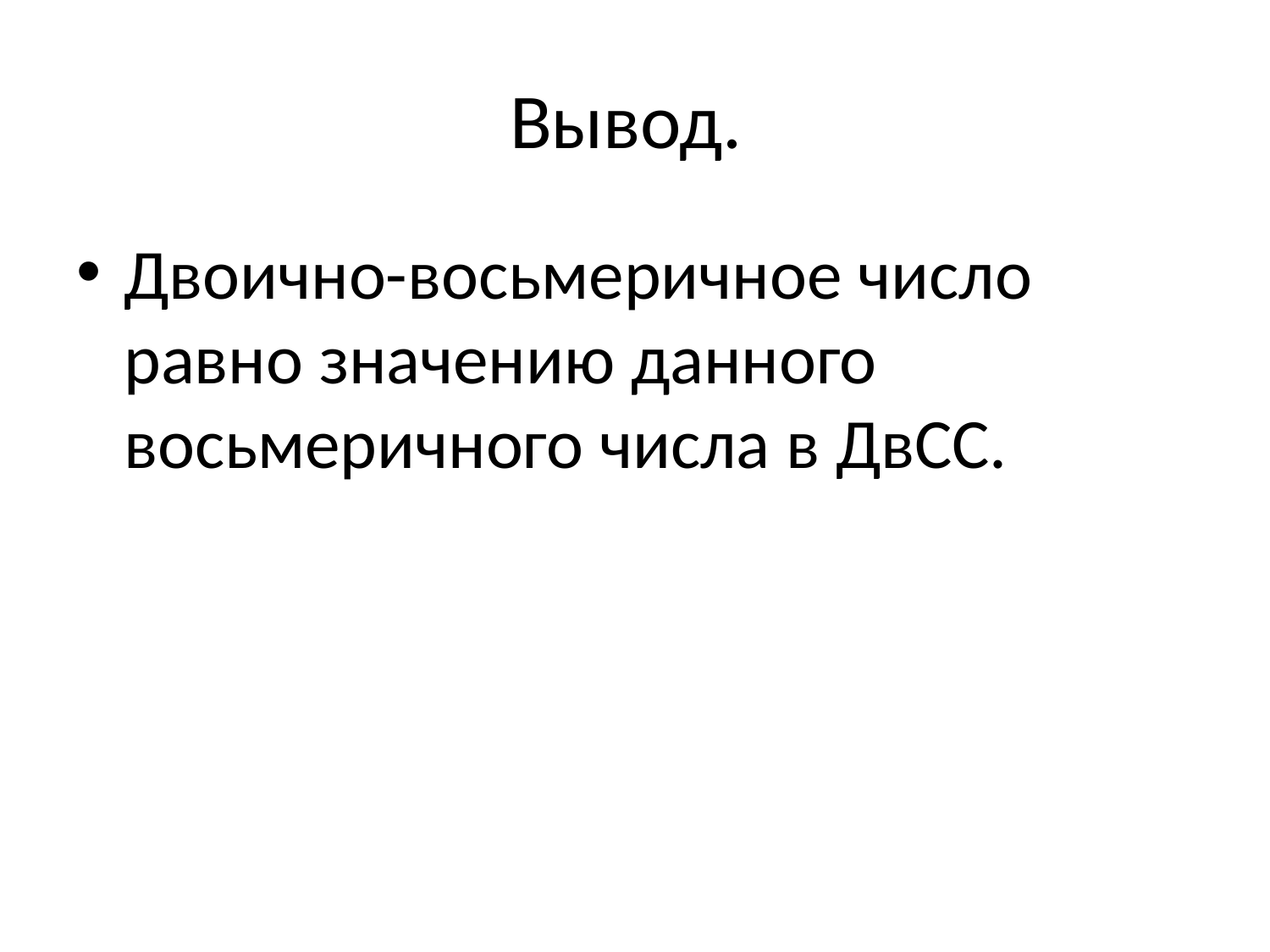

# Вывод.
Двоично-восьмеричное число равно значению данного восьмеричного числа в ДвСС.